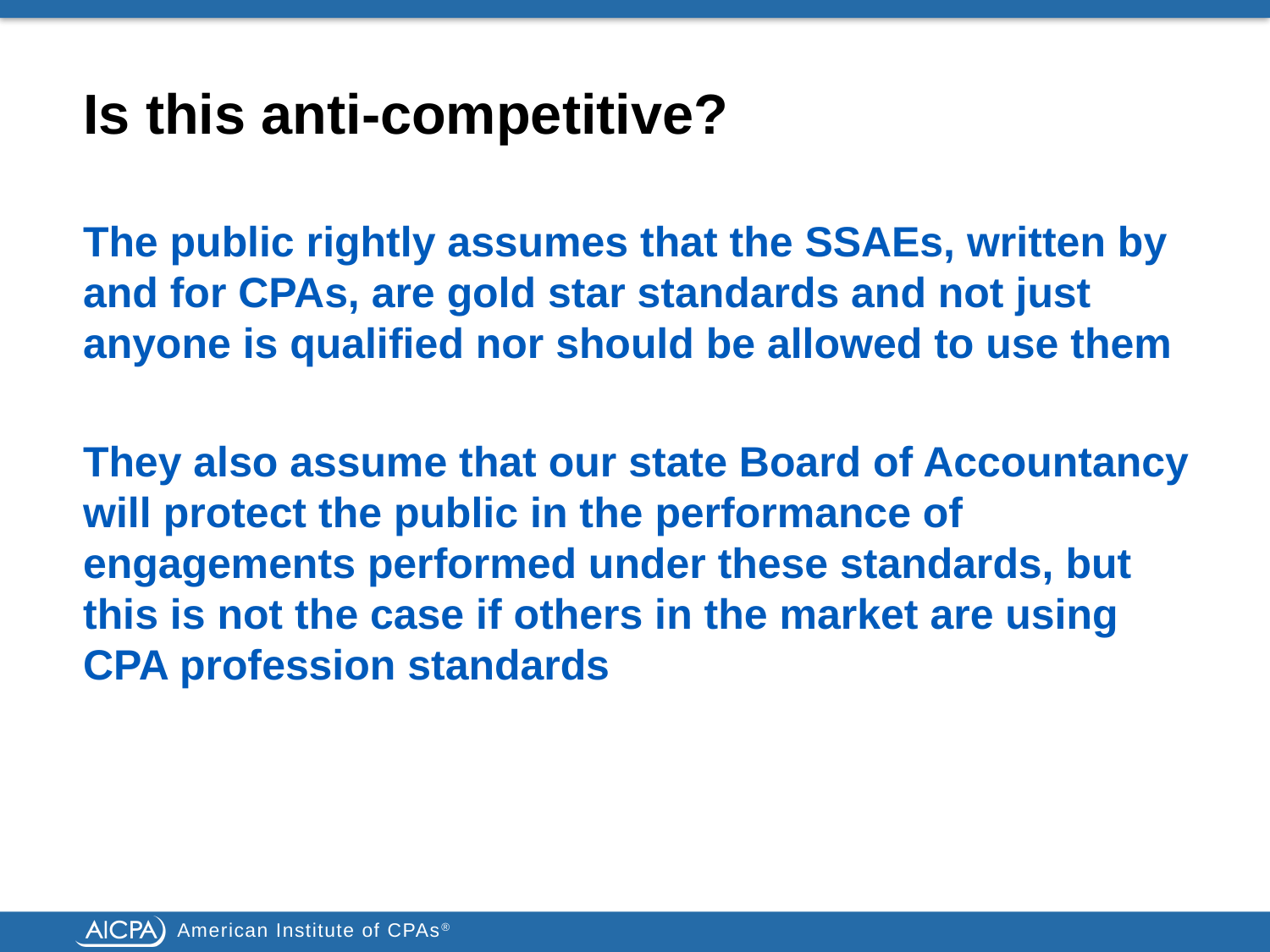

# Is this anti-competitive?
The public rightly assumes that the SSAEs, written by and for CPAs, are gold star standards and not just anyone is qualified nor should be allowed to use them

They also assume that our state Board of Accountancy will protect the public in the performance of engagements performed under these standards, but this is not the case if others in the market are using CPA profession standards